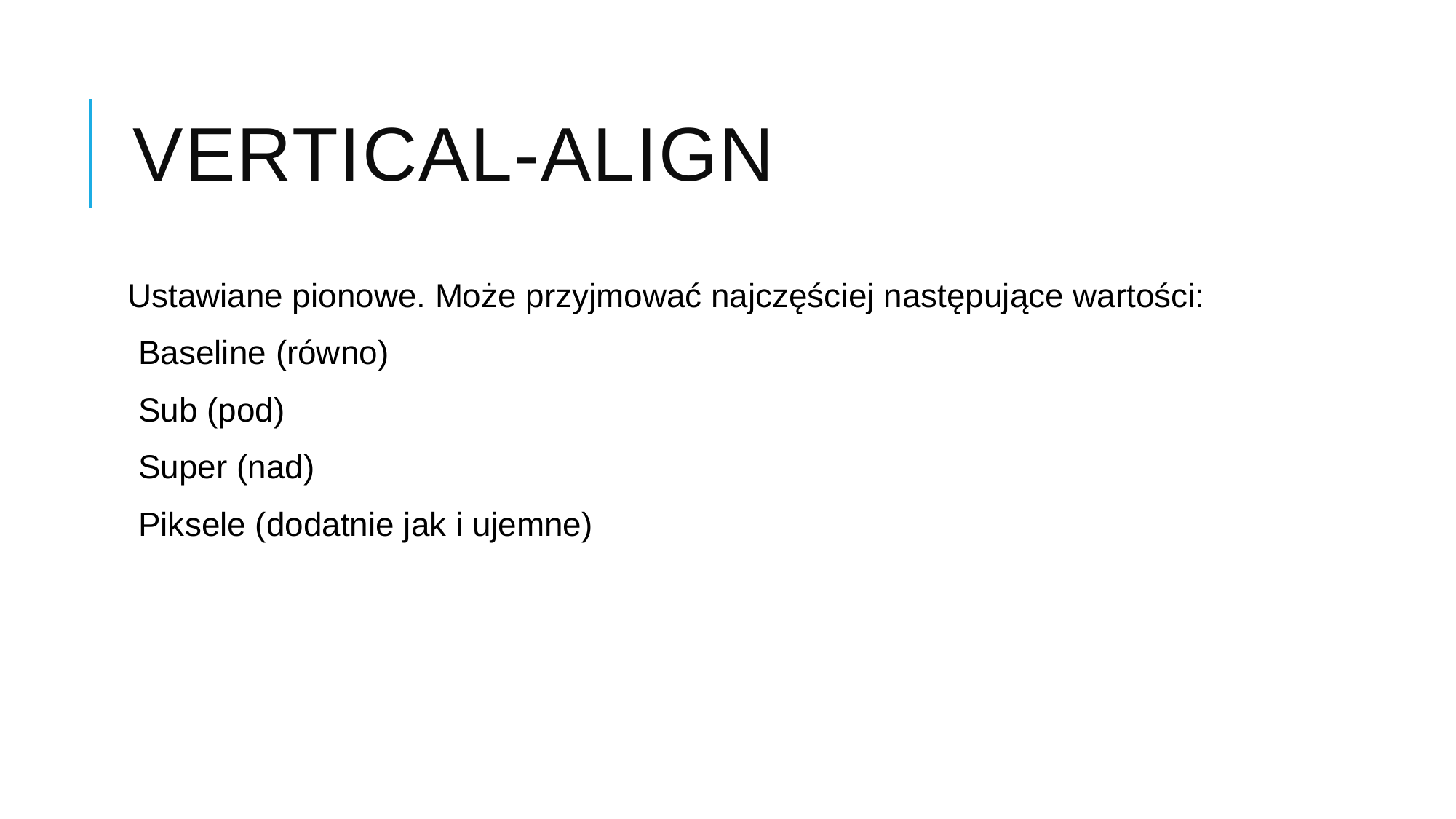

# Vertical-align
Ustawiane pionowe. Może przyjmować najczęściej następujące wartości:
Baseline (równo)
Sub (pod)
Super (nad)
Piksele (dodatnie jak i ujemne)